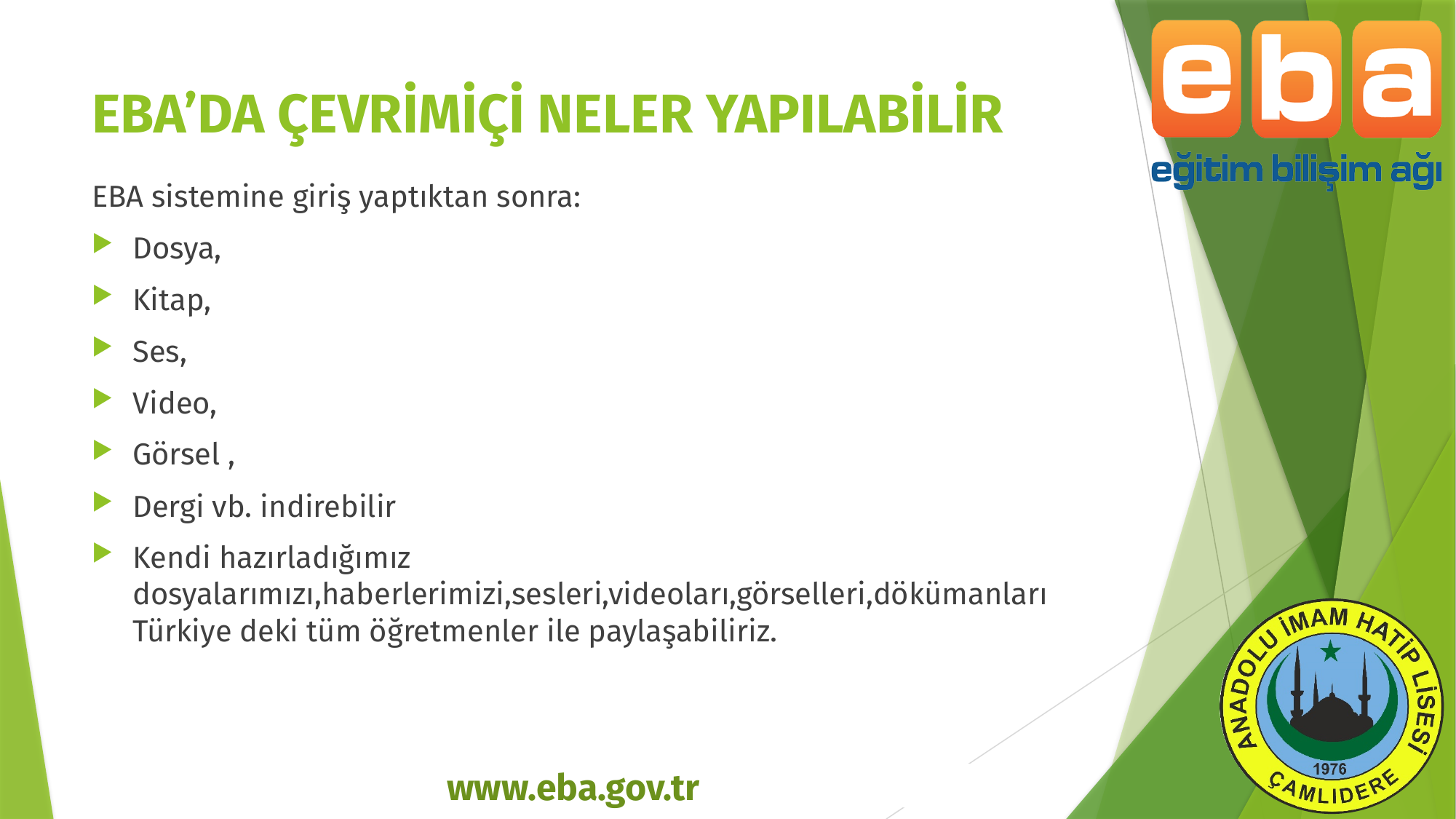

# EBA’DA ÇEVRİMİÇİ NELER YAPILABİLİR
EBA sistemine giriş yaptıktan sonra:
Dosya,
Kitap,
Ses,
Video,
Görsel ,
Dergi vb. indirebilir
Kendi hazırladığımız  dosyalarımızı,haberlerimizi,sesleri,videoları,görselleri,dökümanları Türkiye deki tüm öğretmenler ile paylaşabiliriz.
www.eba.gov.tr